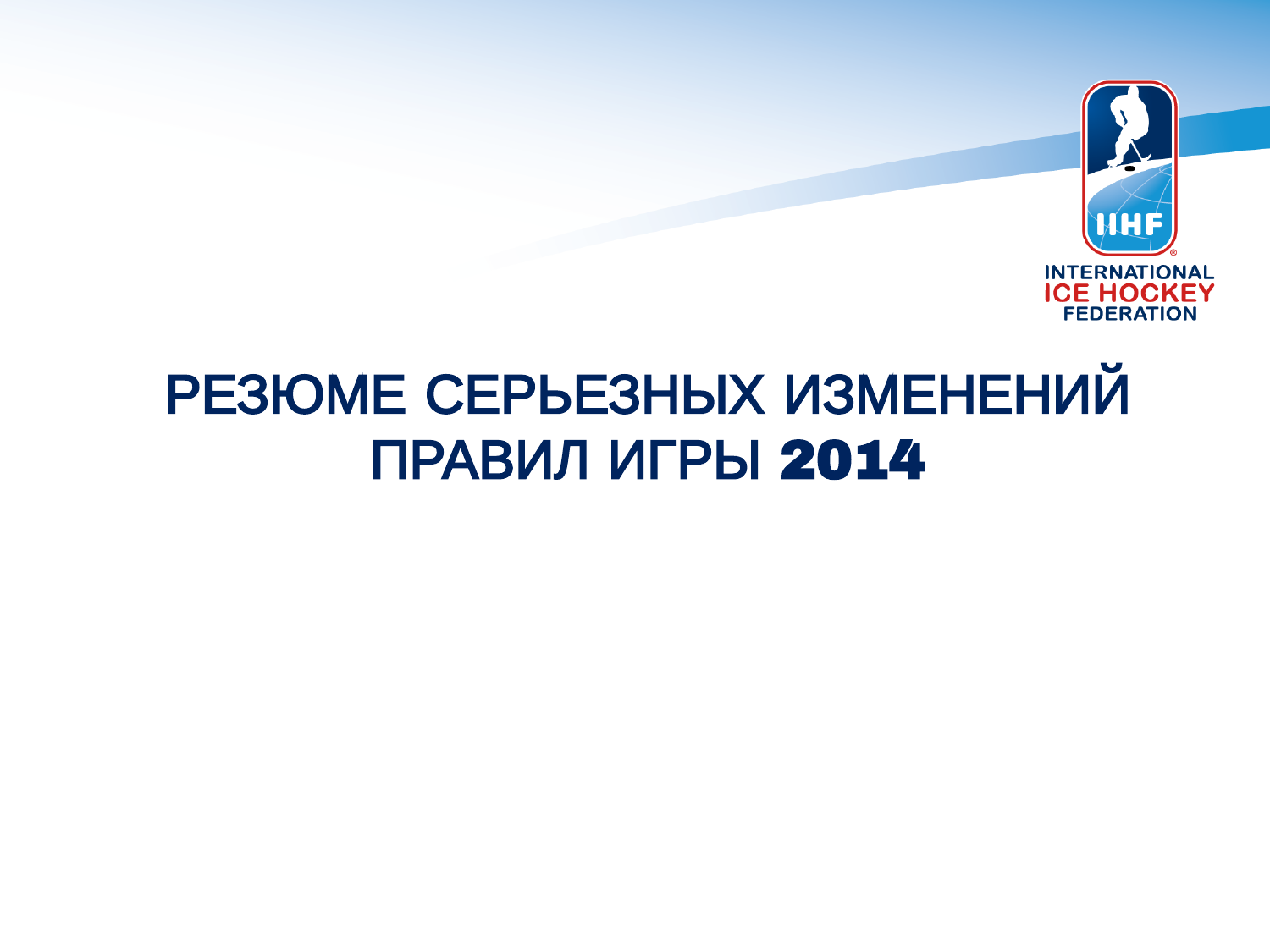

# РЕЗЮМЕ СЕРЬЕЗНЫХ ИЗМЕНЕНИЙ ПРАВИЛ ИГРЫ 2014